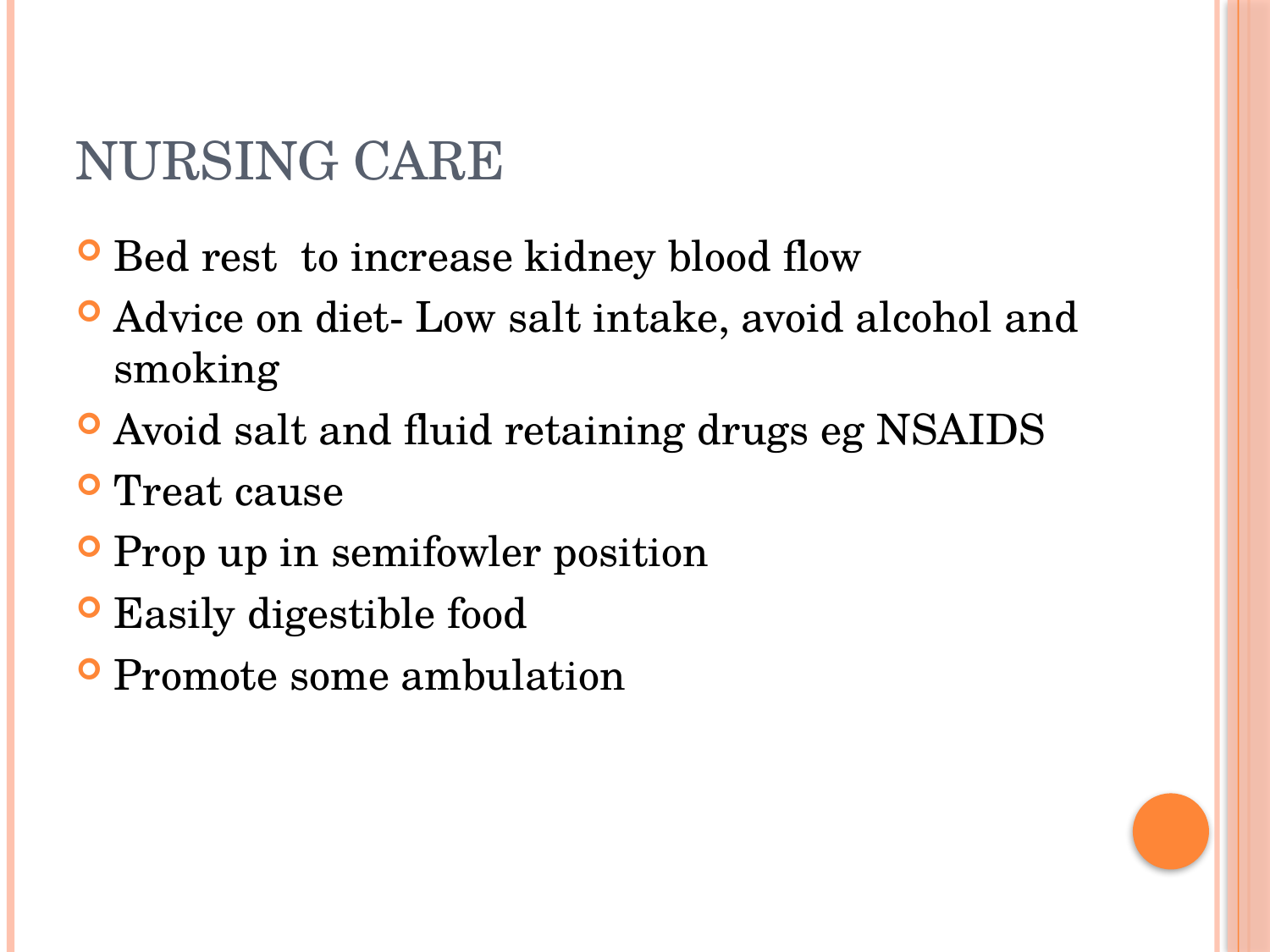

# Nursing care
Bed rest  to increase kidney blood flow
Advice on diet- Low salt intake, avoid alcohol and smoking
Avoid salt and fluid retaining drugs eg NSAIDS
Treat cause
Prop up in semifowler position
Easily digestible food
Promote some ambulation